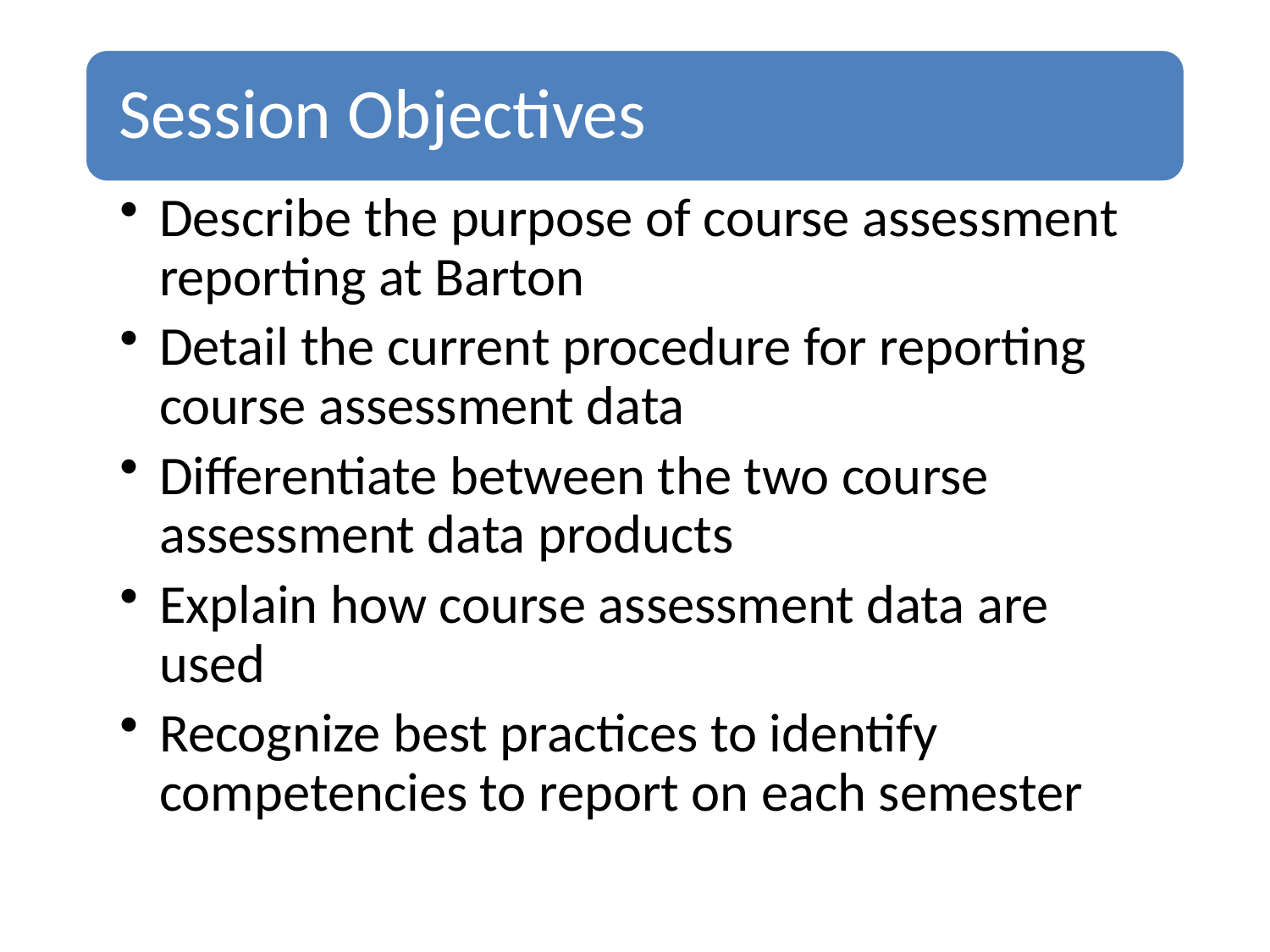

# Session Objectives
Session Objectives
Describe the purpose of course assessment reporting at Barton
Detail the current procedure for reporting course assessment data
Differentiate between the two course assessment data products
Explain how course assessment data are used
Recognize best practices to identify competencies to report on each semester